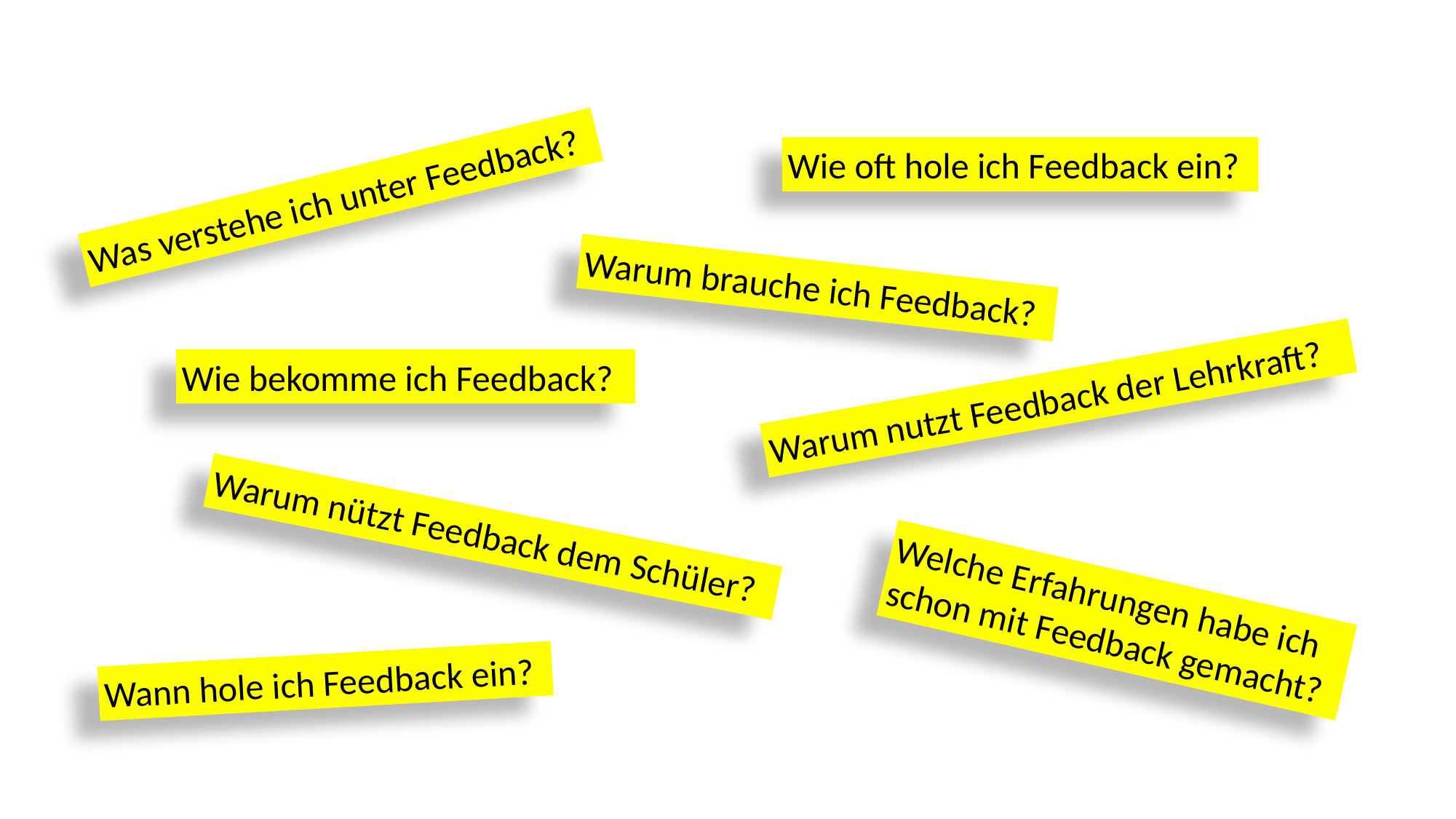

Wie oft hole ich Feedback ein?
Was verstehe ich unter Feedback?
Warum brauche ich Feedback?
Wie bekomme ich Feedback?
Warum nutzt Feedback der Lehrkraft?
Warum nützt Feedback dem Schüler?
Welche Erfahrungen habe ich schon mit Feedback gemacht?
Wann hole ich Feedback ein?